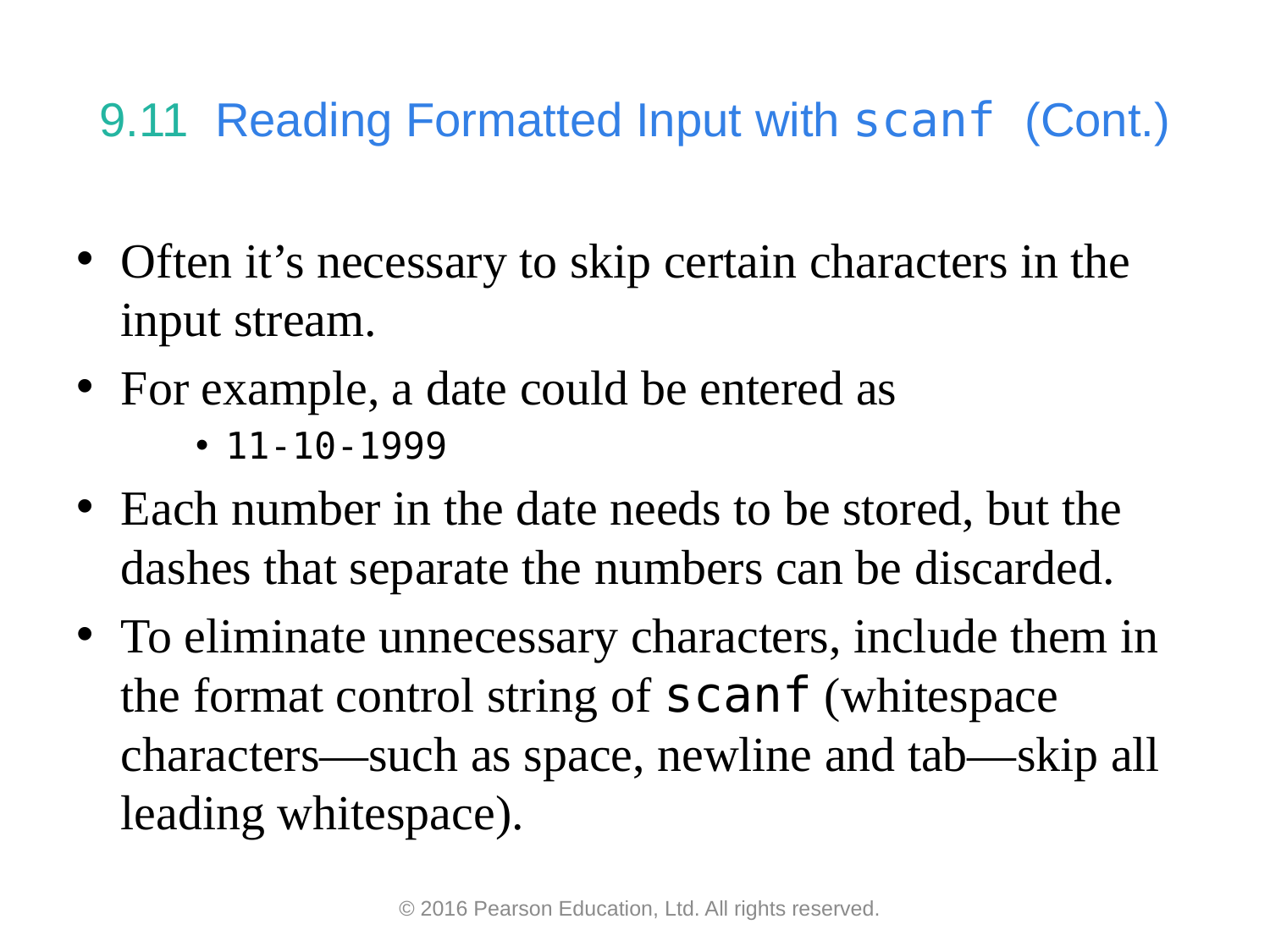

# 9.11  Reading Formatted Input with scanf (Cont.)
Often it’s necessary to skip certain characters in the input stream.
For example, a date could be entered as
11-10-1999
Each number in the date needs to be stored, but the dashes that separate the numbers can be discarded.
To eliminate unnecessary characters, include them in the format control string of scanf (whitespace characters—such as space, newline and tab—skip all leading whitespace).
© 2016 Pearson Education, Ltd. All rights reserved.